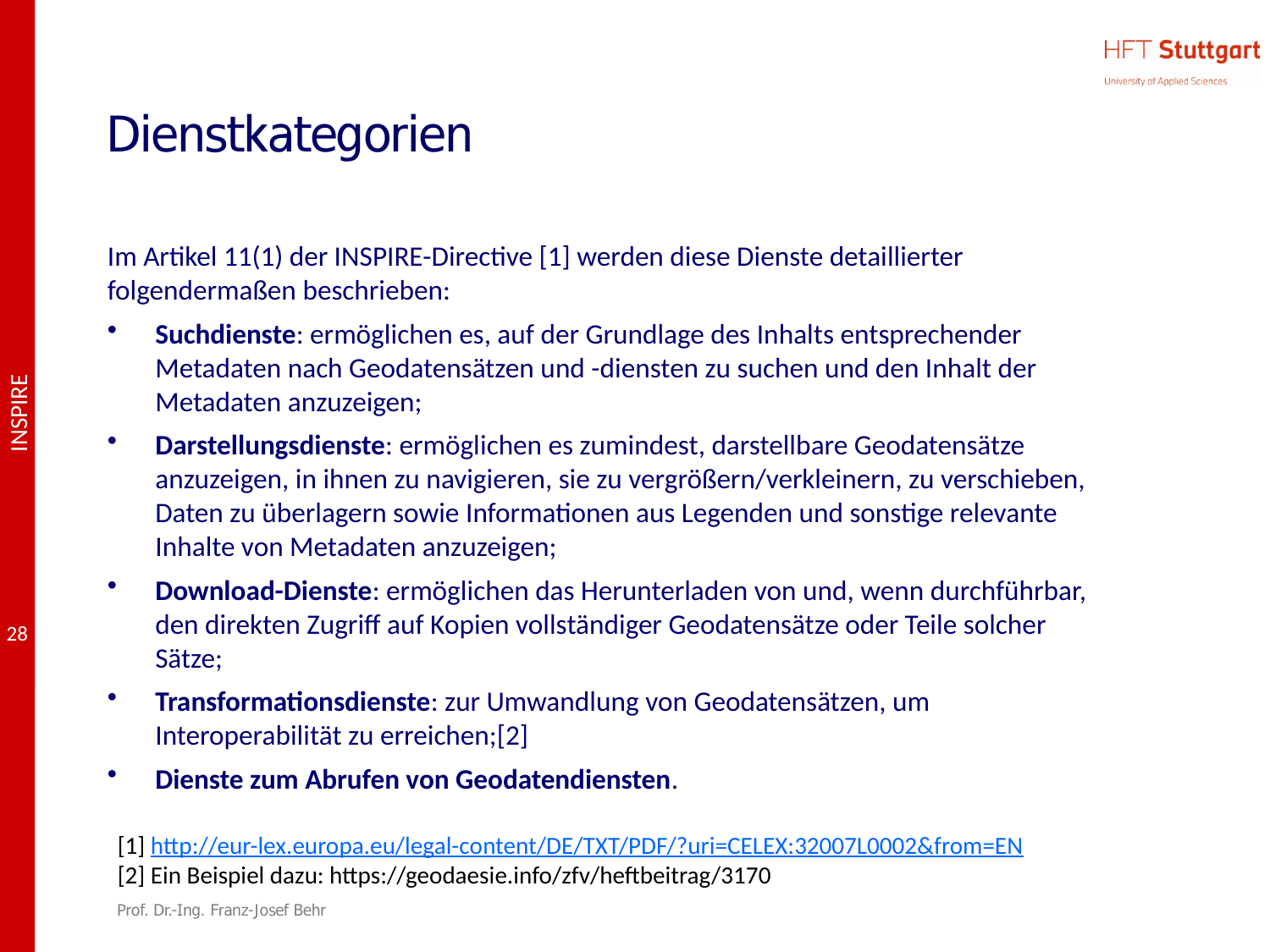

# Dienstkategorien
Im Artikel 11(1) der INSPIRE-Directive [1] werden diese Dienste detaillierter folgendermaßen beschrieben:
Suchdienste: ermöglichen es, auf der Grundlage des Inhalts entsprechender Metadaten nach Geodatensätzen und -diensten zu suchen und den Inhalt der Metadaten anzuzeigen;
Darstellungsdienste: ermöglichen es zumindest, darstellbare Geodatensätze anzuzeigen, in ihnen zu navigieren, sie zu vergrößern/verkleinern, zu verschieben, Daten zu überlagern sowie Informationen aus Legenden und sonstige relevante Inhalte von Metadaten anzuzeigen;
Download-Dienste: ermöglichen das Herunterladen von und, wenn durchführbar, den direkten Zugriff auf Kopien vollständiger Geodatensätze oder Teile solcher Sätze;
Transformationsdienste: zur Umwandlung von Geodatensätzen, um Interoperabilität zu erreichen;[2]
Dienste zum Abrufen von Geodatendiensten.

[1] http://eur-lex.europa.eu/legal-content/DE/TXT/PDF/?uri=CELEX:32007L0002&from=EN
[2] Ein Beispiel dazu: https://geodaesie.info/zfv/heftbeitrag/3170
Prof. Dr.-Ing. Franz-Josef Behr